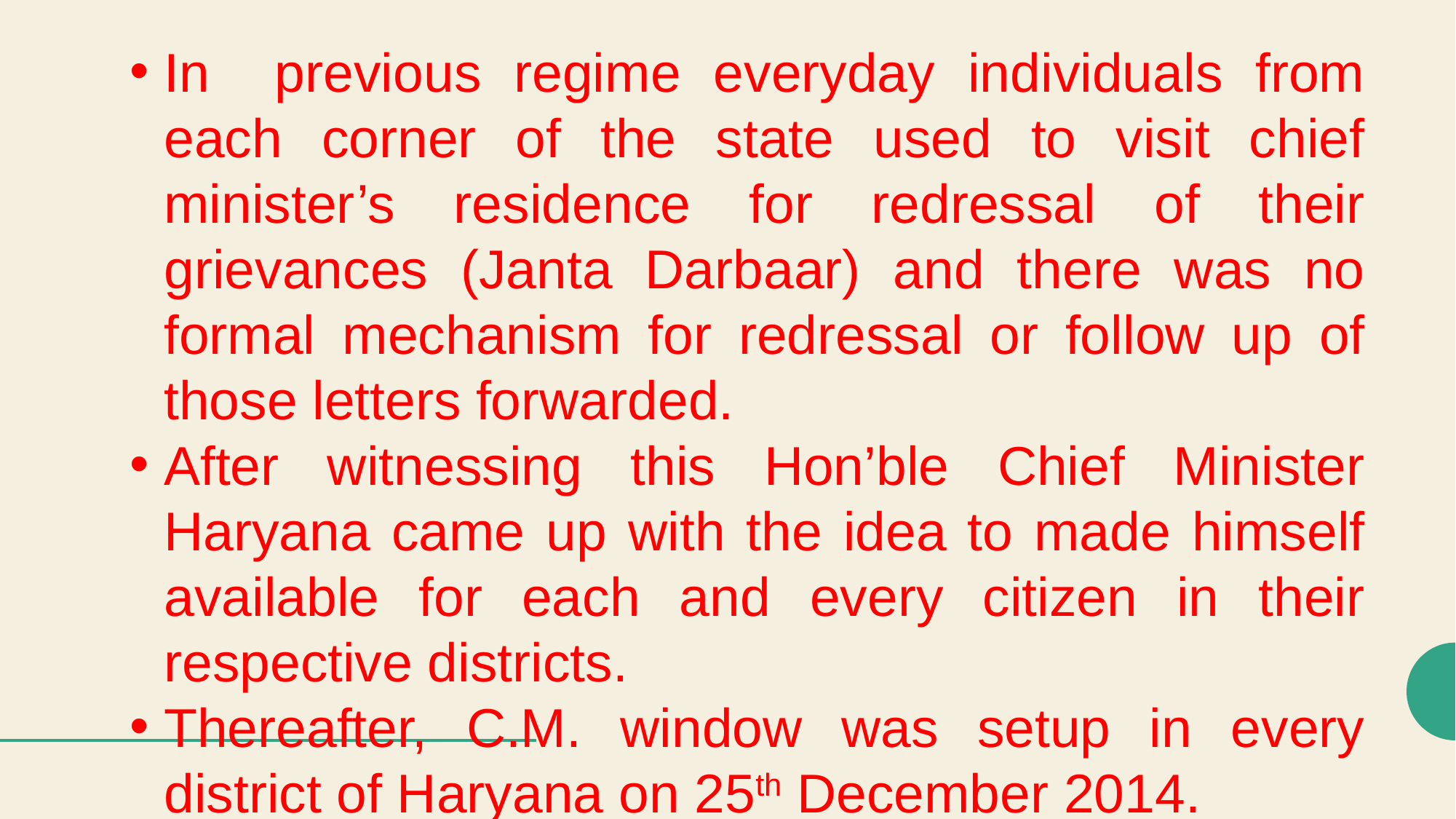

In  previous regime everyday individuals from each corner of the state used to visit chief minister’s residence for redressal of their grievances (Janta Darbaar) and there was no formal mechanism for redressal or follow up of those letters forwarded.
After witnessing this Hon’ble Chief Minister Haryana came up with the idea to made himself available for each and every citizen in their respective districts.
Thereafter, C.M. window was setup in every district of Haryana on 25th December 2014.